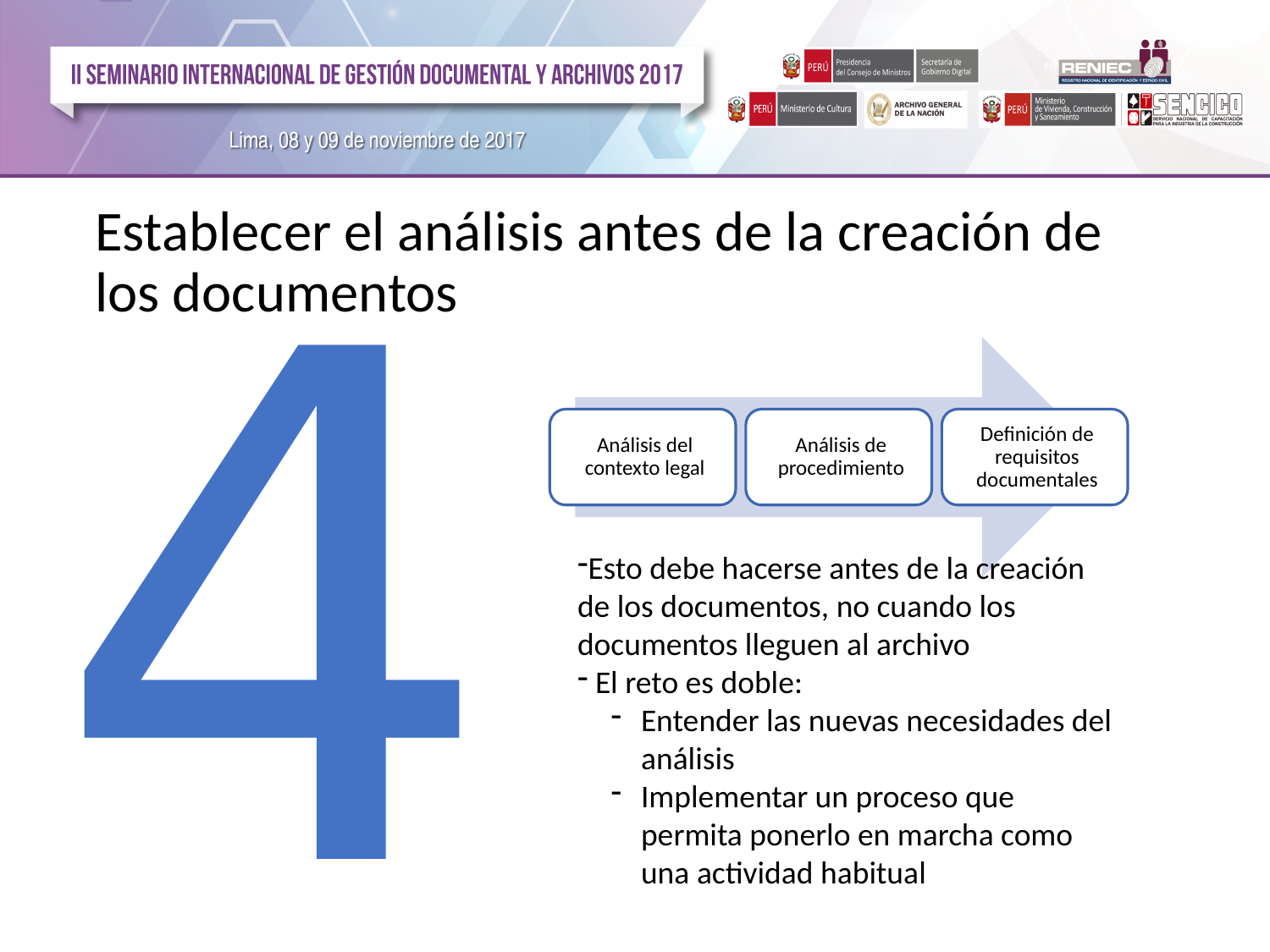

# Establecer el análisis antes de la creación de los documentos
4
Análisis del contexto legal
Análisis de procedimiento
Definición de requisitos documentales
Esto debe hacerse antes de la creación de los documentos, no cuando los documentos lleguen al archivo
 El reto es doble:
Entender las nuevas necesidades del análisis
Implementar un proceso que permita ponerlo en marcha como una actividad habitual